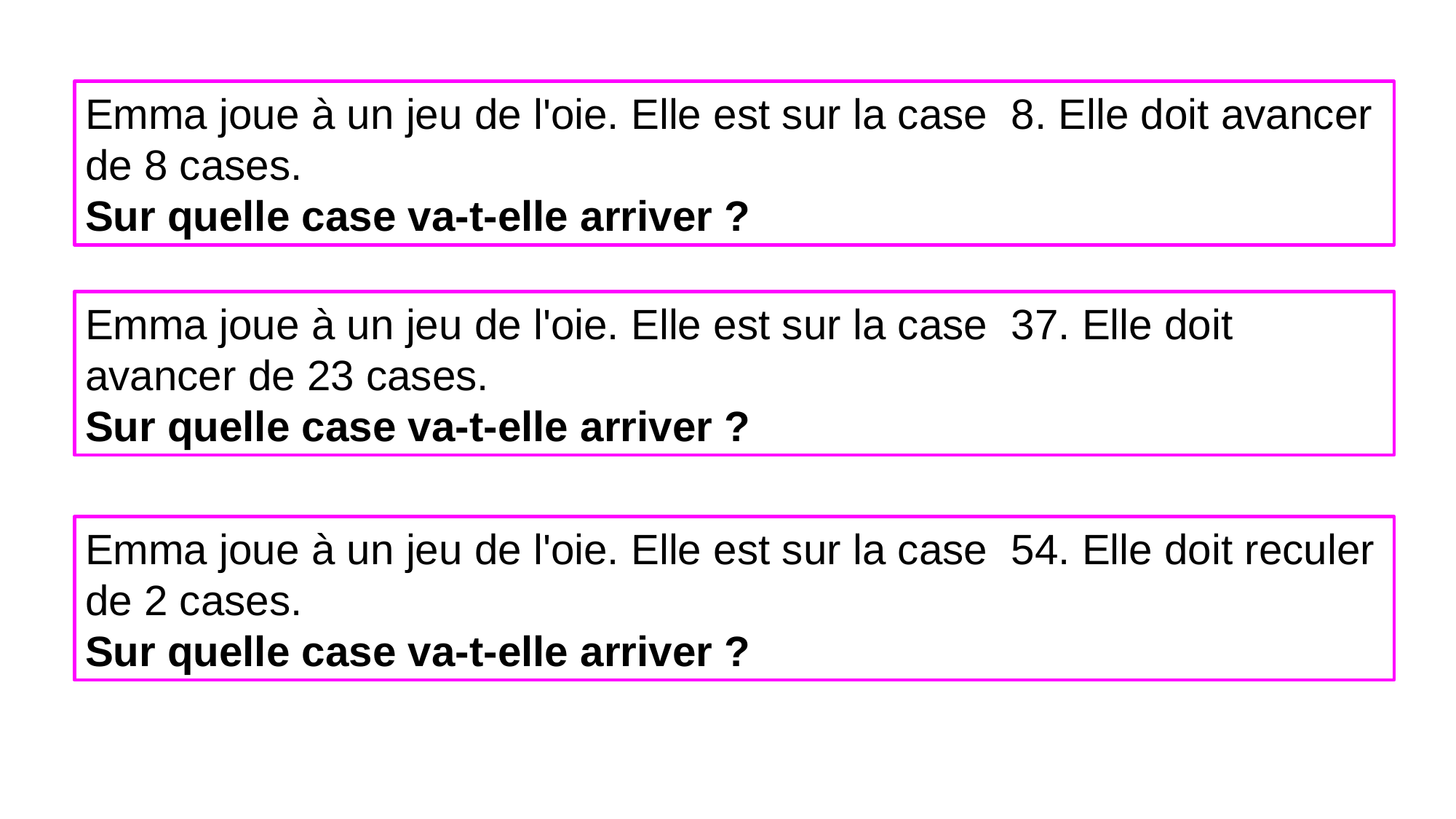

Emma joue à un jeu de l'oie. Elle est sur la case  8. Elle doit avancer de 8 cases.
Sur quelle case va-t-elle arriver ?
Emma joue à un jeu de l'oie. Elle est sur la case  37. Elle doit avancer de 23 cases.
Sur quelle case va-t-elle arriver ?
Emma joue à un jeu de l'oie. Elle est sur la case  54. Elle doit reculer de 2 cases.
Sur quelle case va-t-elle arriver ?